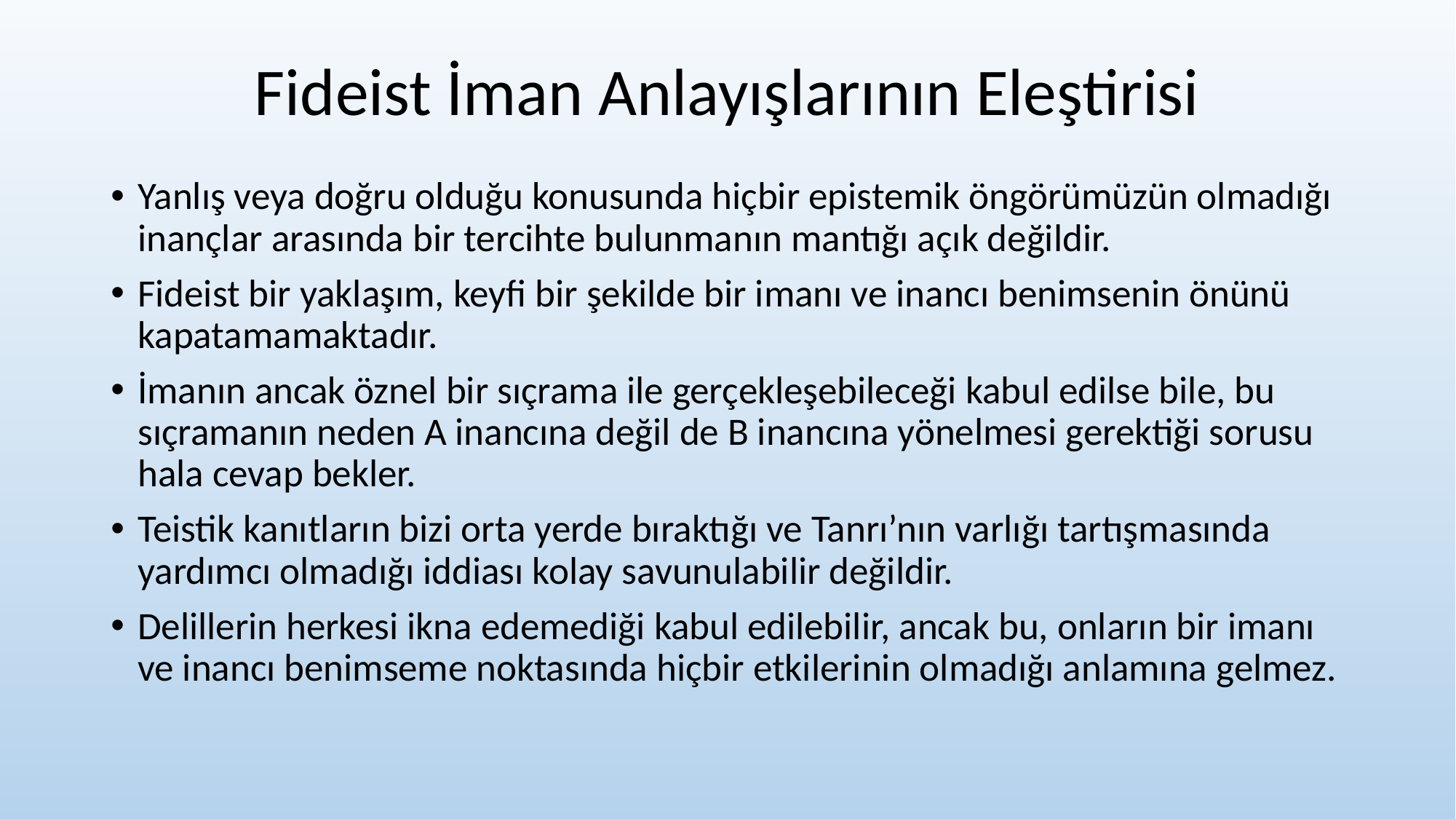

# Fideist İman Anlayışlarının Eleştirisi
Yanlış veya doğru olduğu konusunda hiçbir epistemik öngörümüzün olmadığı inançlar arasında bir tercihte bulunmanın mantığı açık değildir.
Fideist bir yaklaşım, keyfi bir şekilde bir imanı ve inancı benimsenin önünü kapatamamaktadır.
İmanın ancak öznel bir sıçrama ile gerçekleşebileceği kabul edilse bile, bu sıçramanın neden A inancına değil de B inancına yönelmesi gerektiği sorusu hala cevap bekler.
Teistik kanıtların bizi orta yerde bıraktığı ve Tanrı’nın varlığı tartışmasında yardımcı olmadığı iddiası kolay savunulabilir değildir.
Delillerin herkesi ikna edemediği kabul edilebilir, ancak bu, onların bir imanı ve inancı benimseme noktasında hiçbir etkilerinin olmadığı anlamına gelmez.